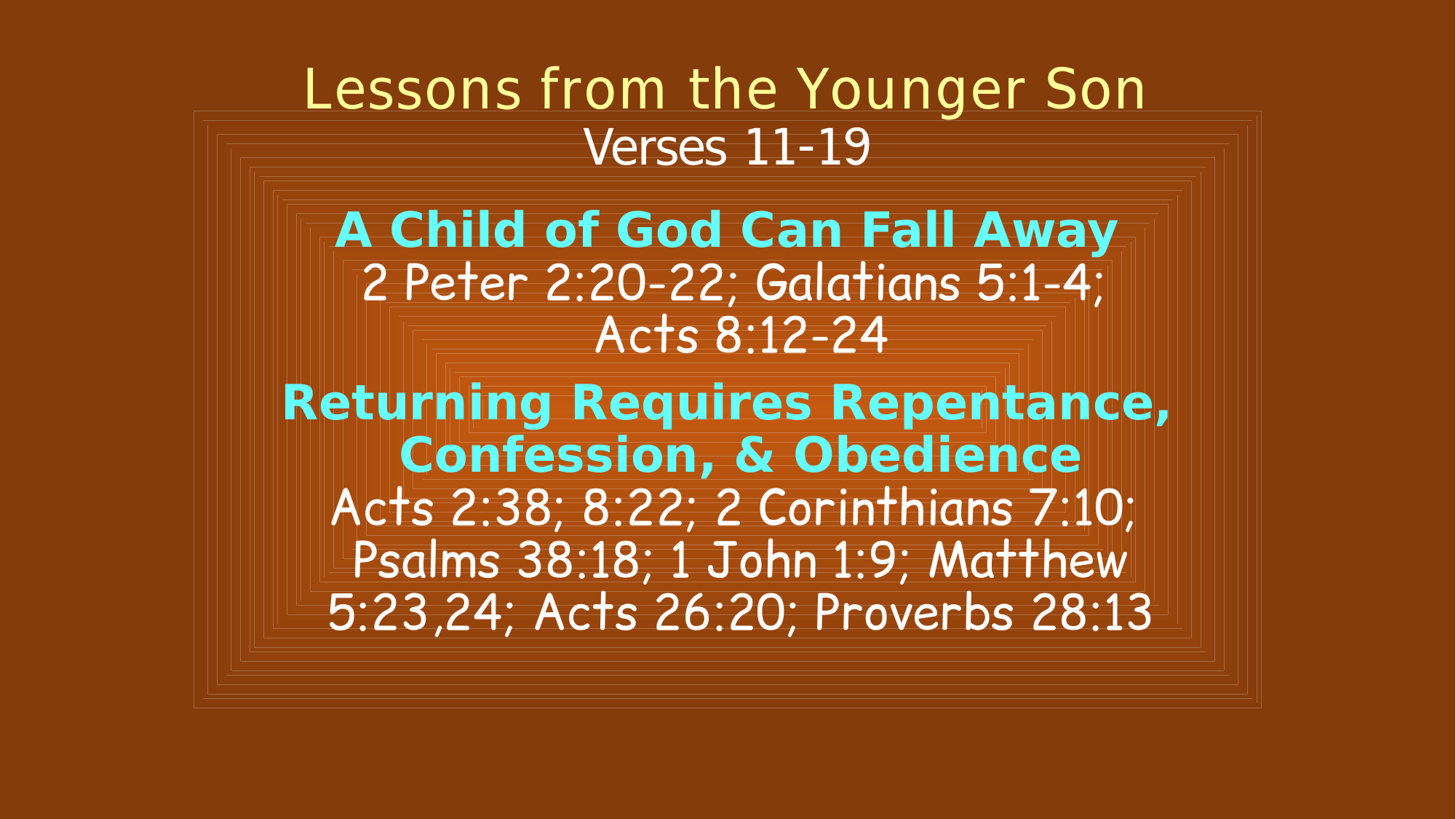

# Lessons from the Younger Son Verses 11-19
A Child of God Can Fall Away
2 Peter 2:20-22; Galatians 5:1-4;
Acts 8:12-24
Returning Requires Repentance, Confession, & Obedience
Acts 2:38; 8:22; 2 Corinthians 7:10;
Psalms 38:18; 1 John 1:9; Matthew 5:23,24; Acts 26:20; Proverbs 28:13